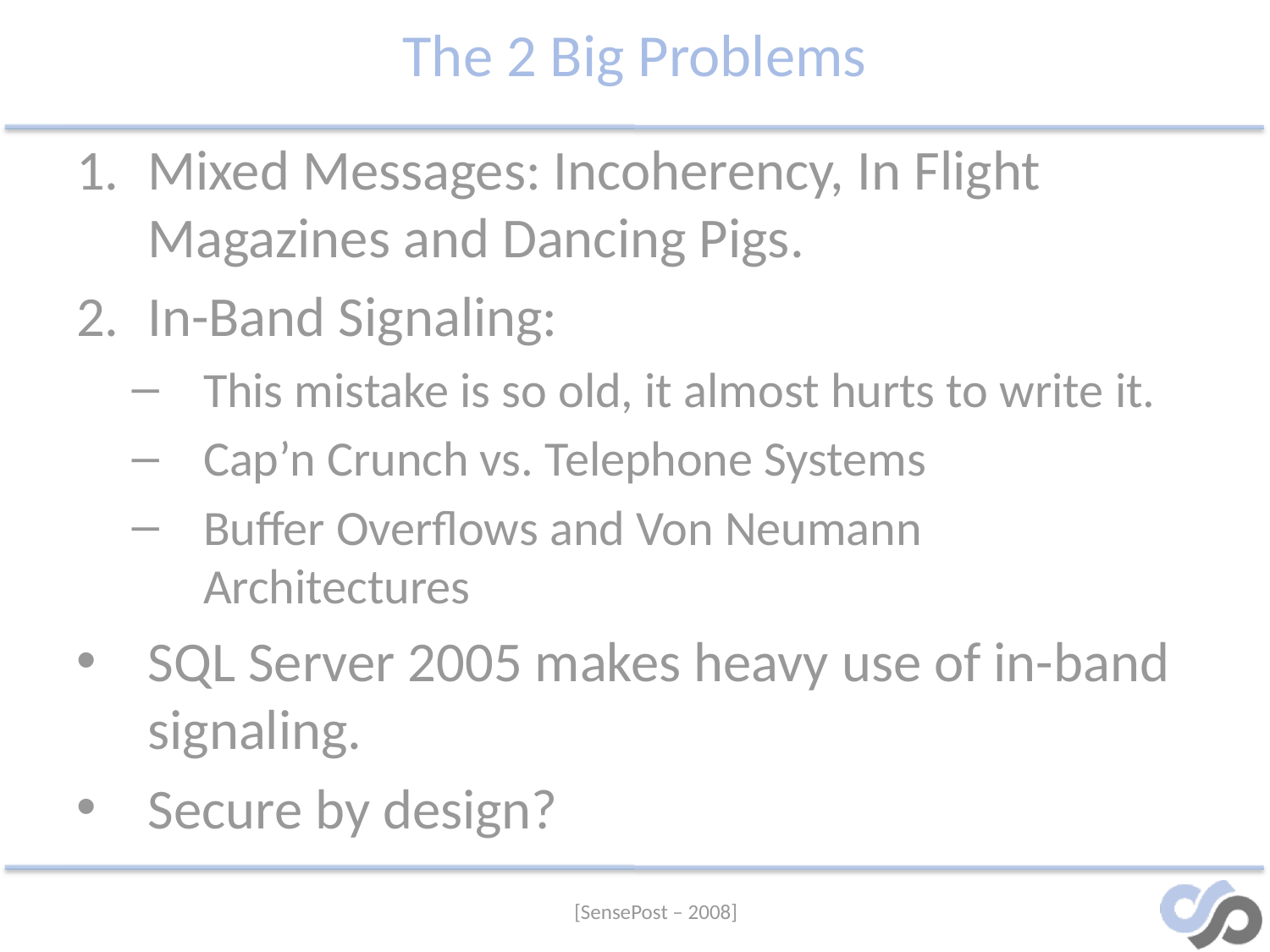

# The 2 Big Problems
Mixed Messages: Incoherency, In Flight Magazines and Dancing Pigs.
In-Band Signaling:
This mistake is so old, it almost hurts to write it.
Cap’n Crunch vs. Telephone Systems
Buffer Overflows and Von Neumann Architectures
SQL Server 2005 makes heavy use of in-band signaling.
Secure by design?